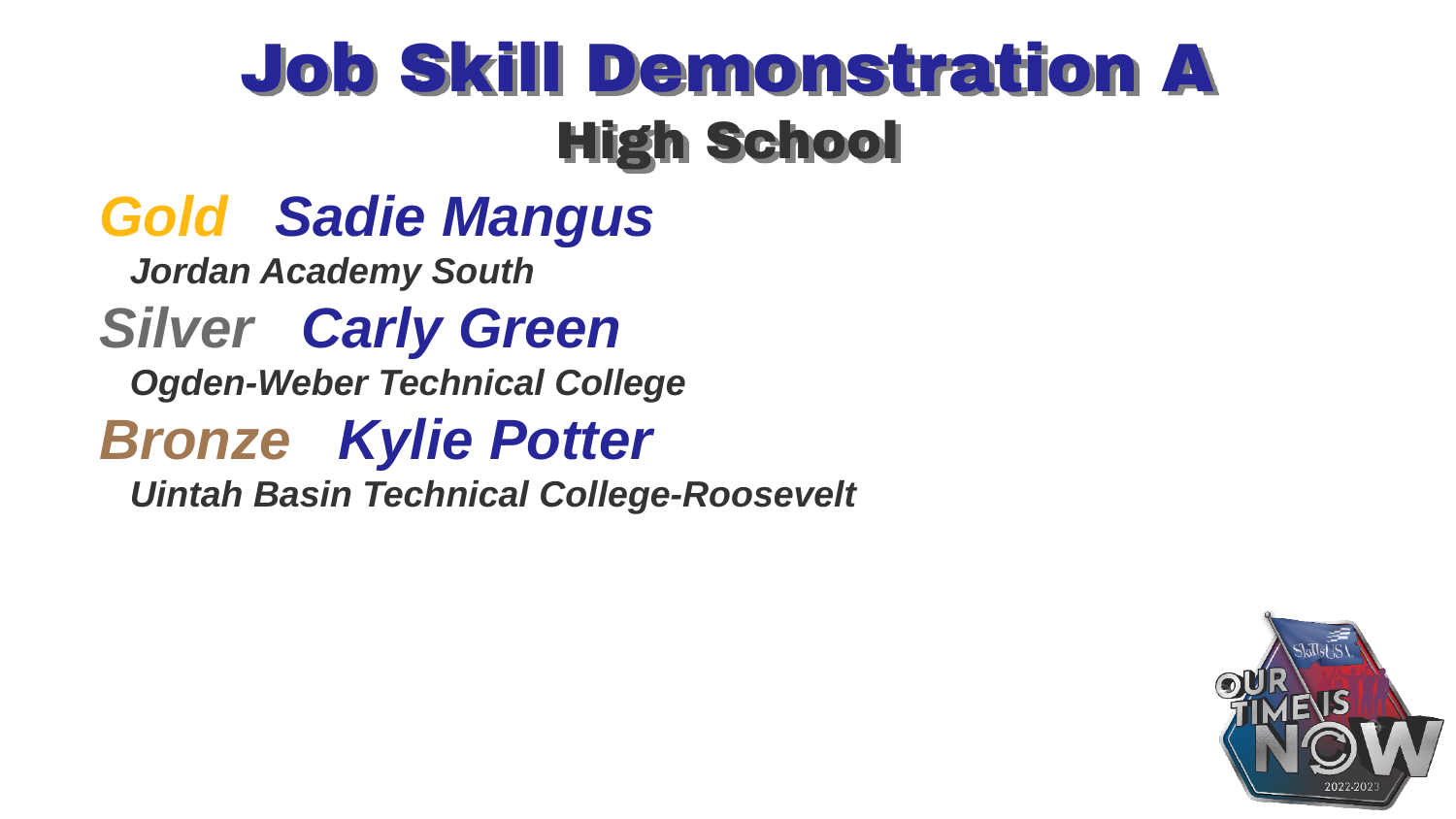

# Job Skill Demonstration A High School
Gold   Sadie Mangus
   Jordan Academy South
Silver   Carly Green
   Ogden-Weber Technical College
Bronze   Kylie Potter
   Uintah Basin Technical College-Roosevelt